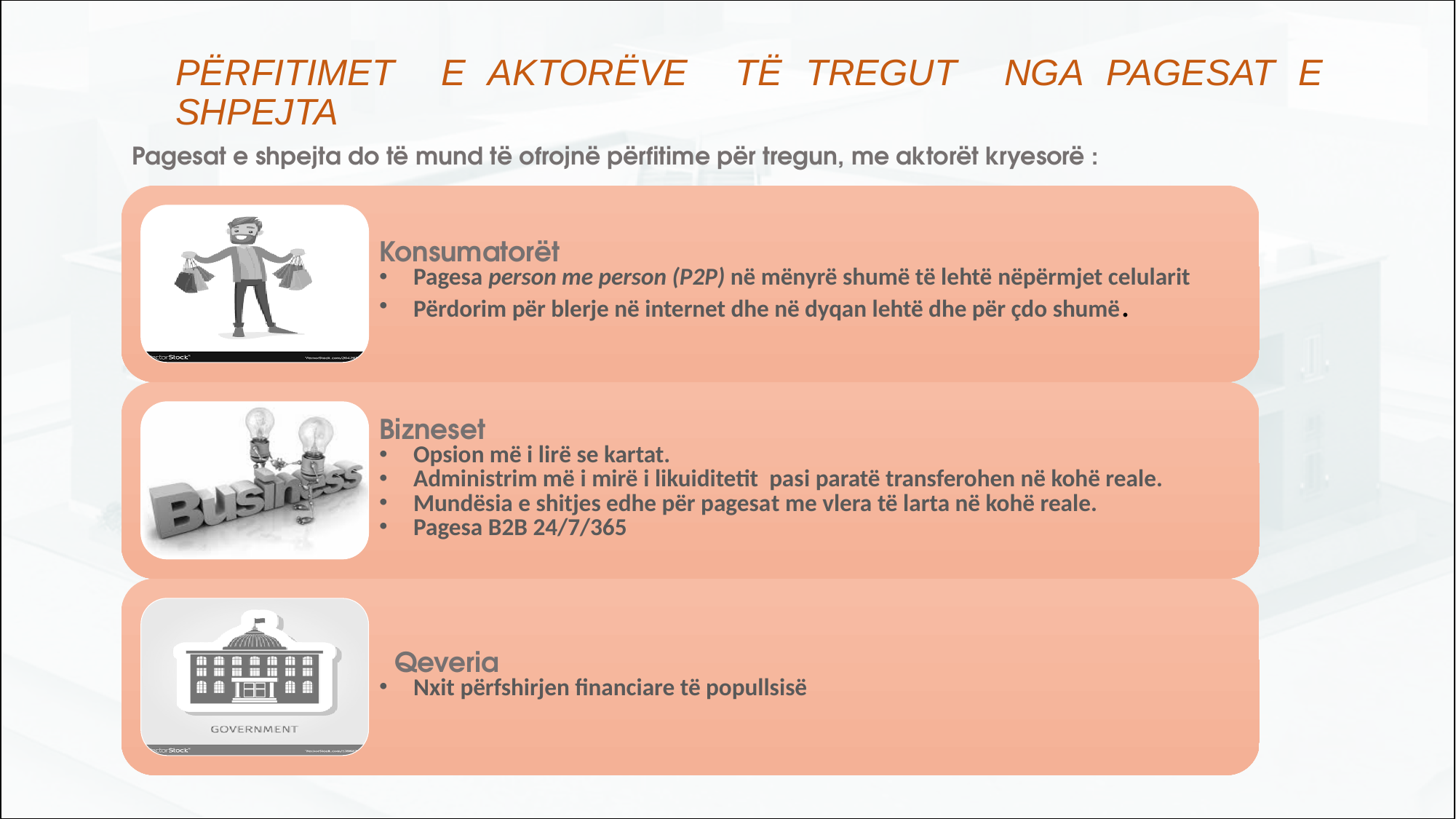

# PËRFITIMET  E AKTORËVE  TË TREGUT  NGA PAGESAT E SHPEJTA
Pagesat e shpejta do të mund të ofrojnë përfitime për tregun, me aktorët kryesorë :

Konsumatorët
Pagesa person me person (P2P) në mënyrë shumë të lehtë nëpërmjet celularit
Përdorim për blerje në internet dhe në dyqan lehtë dhe për çdo shumë.
Bizneset
Opsion më i lirë se kartat.
Administrim më i mirë i likuiditetit  pasi paratë transferohen në kohë reale.
  Qeveria
Nxit përfshirjen financiare të popullsisë
Mundësia e shitjes edhe për pagesat me vlera të larta në kohë reale.
Pagesa B2B 24/7/365